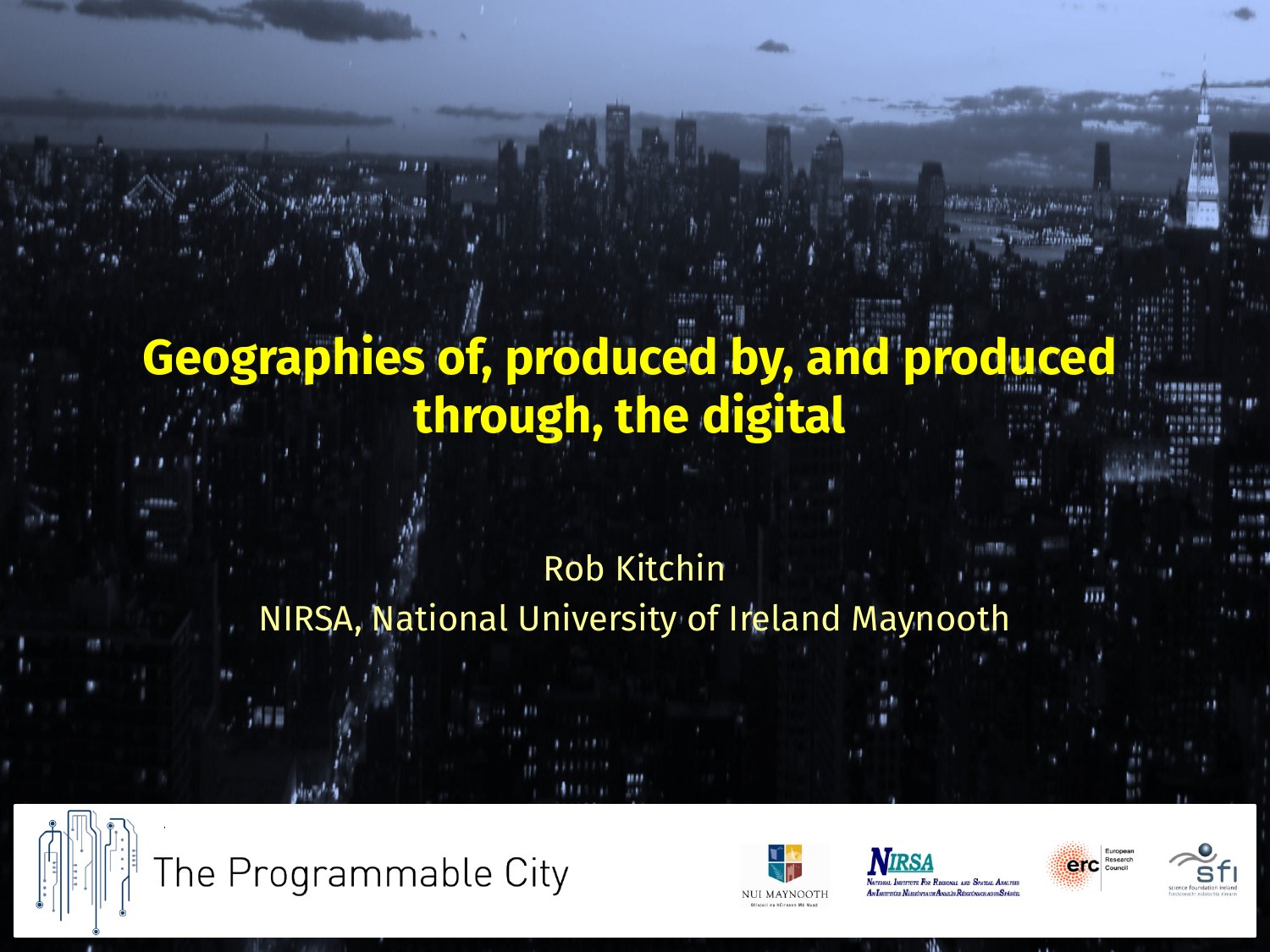

# Geographies of, produced by, and produced through, the digital
Rob Kitchin
NIRSA, National University of Ireland Maynooth